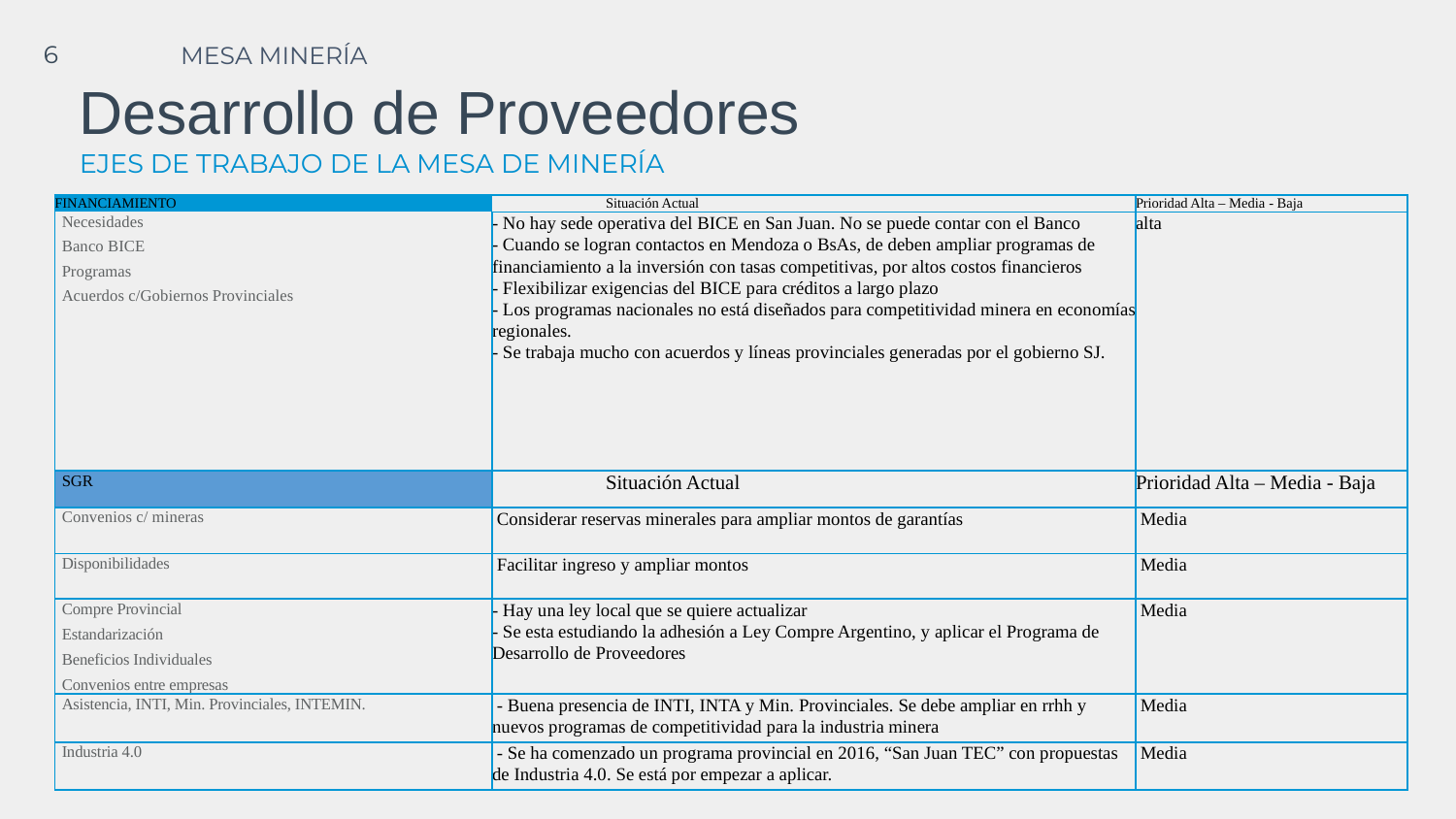

6
MESA MINERÍA
Desarrollo de Proveedores
EJES DE TRABAJO DE LA MESA DE MINERÍA
| FINANCIAMIENTO | Situación Actual | Prioridad Alta – Media - Baja |
| --- | --- | --- |
| Necesidades Banco BICE Programas Acuerdos c/Gobiernos Provinciales | - No hay sede operativa del BICE en San Juan. No se puede contar con el Banco - Cuando se logran contactos en Mendoza o BsAs, de deben ampliar programas de financiamiento a la inversión con tasas competitivas, por altos costos financieros - Flexibilizar exigencias del BICE para créditos a largo plazo - Los programas nacionales no está diseñados para competitividad minera en economías regionales. - Se trabaja mucho con acuerdos y líneas provinciales generadas por el gobierno SJ. | alta |
| SGR | Situación Actual | Prioridad Alta – Media - Baja |
| Convenios c/ mineras | Considerar reservas minerales para ampliar montos de garantías | Media |
| Disponibilidades | Facilitar ingreso y ampliar montos | Media |
| Compre Provincial Estandarización Beneficios Individuales Convenios entre empresas | - Hay una ley local que se quiere actualizar - Se esta estudiando la adhesión a Ley Compre Argentino, y aplicar el Programa de Desarrollo de Proveedores | Media |
| Asistencia, INTI, Min. Provinciales, INTEMIN. | - Buena presencia de INTI, INTA y Min. Provinciales. Se debe ampliar en rrhh y nuevos programas de competitividad para la industria minera | Media |
| Industria 4.0 | - Se ha comenzado un programa provincial en 2016, “San Juan TEC” con propuestas de Industria 4.0. Se está por empezar a aplicar. | Media |